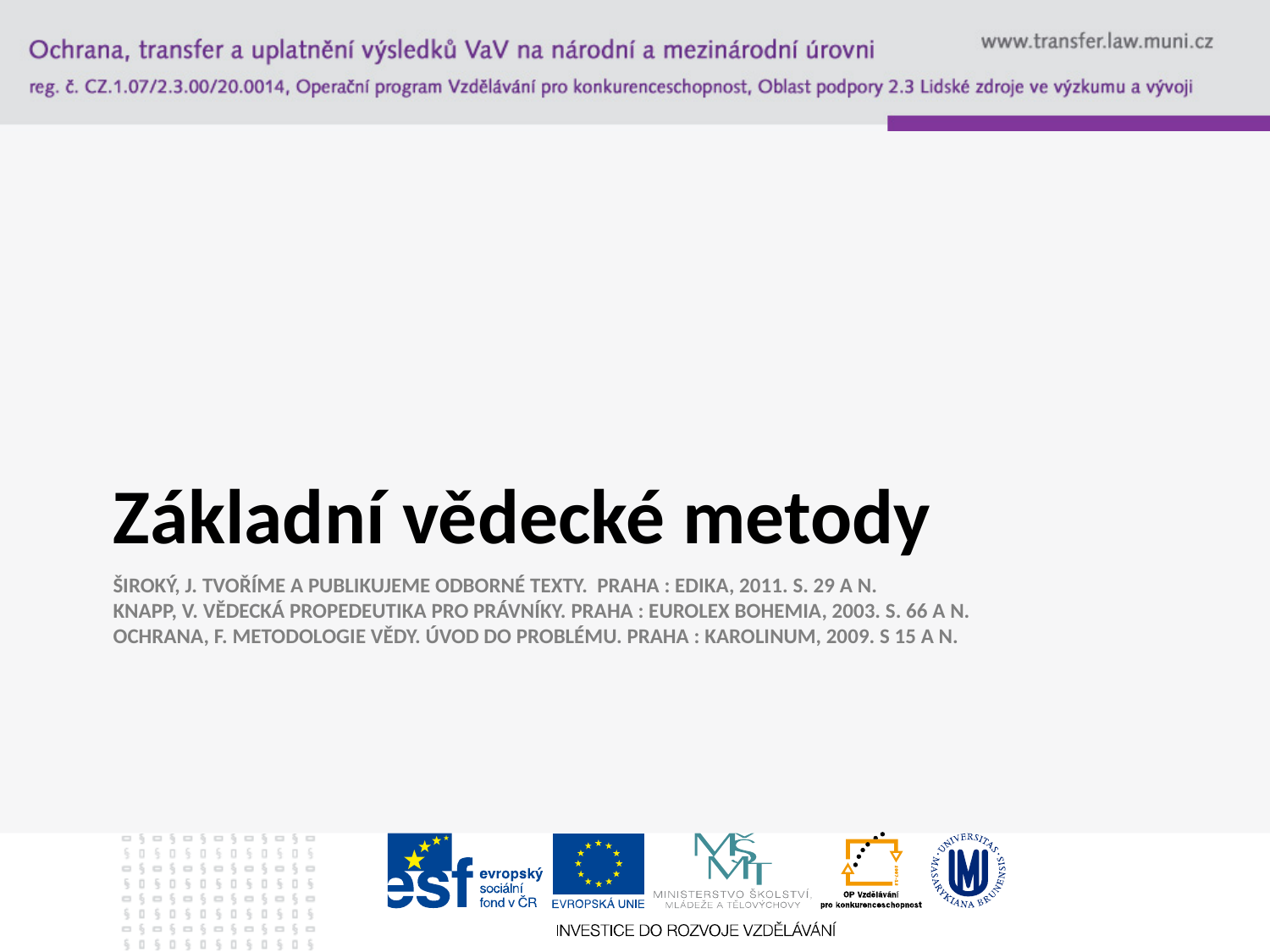

Základní vědecké metody
# Široký, j. Tvoříme a publikujeme odborné texty.  Praha : EDIKA, 2011. s. 29 a n. Knapp, V. Vědecká propedeutika pro právníky. Praha : eurolex bohemia, 2003. s. 66 a n. Ochrana, f. metodologie vědy. Úvod do problému. Praha : karolinum, 2009. s 15 a n.